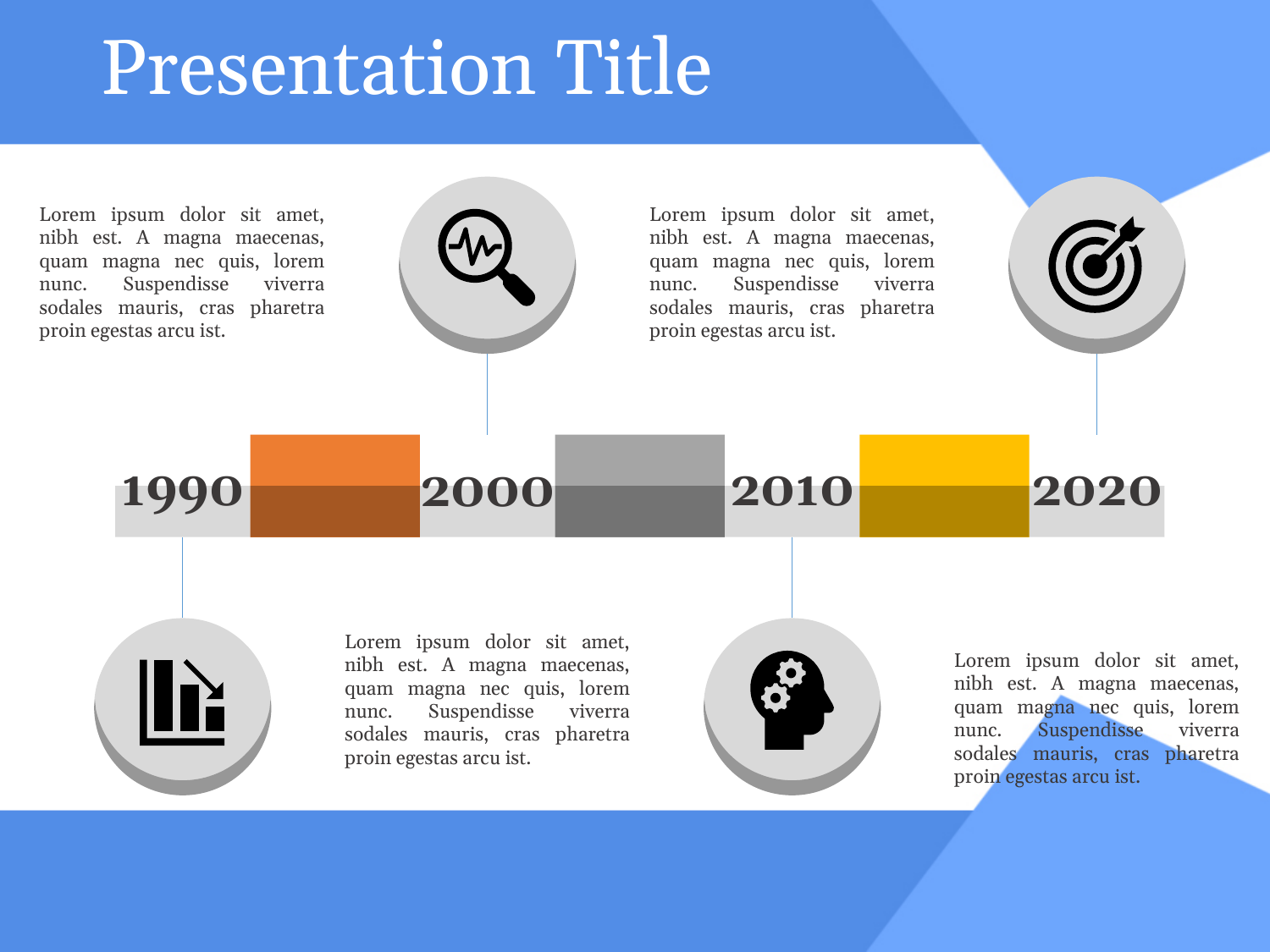

# Presentation Title

Lorem ipsum dolor sit amet, nibh est. A magna maecenas, quam magna nec quis, lorem nunc. Suspendisse viverra sodales mauris, cras pharetra proin egestas arcu ist.
Lorem ipsum dolor sit amet, nibh est. A magna maecenas, quam magna nec quis, lorem nunc. Suspendisse viverra sodales mauris, cras pharetra proin egestas arcu ist.

1990
2020
2010
2000

Lorem ipsum dolor sit amet, nibh est. A magna maecenas, quam magna nec quis, lorem nunc. Suspendisse viverra sodales mauris, cras pharetra proin egestas arcu ist.
Lorem ipsum dolor sit amet, nibh est. A magna maecenas, quam magna nec quis, lorem nunc. Suspendisse viverra sodales mauris, cras pharetra proin egestas arcu ist.